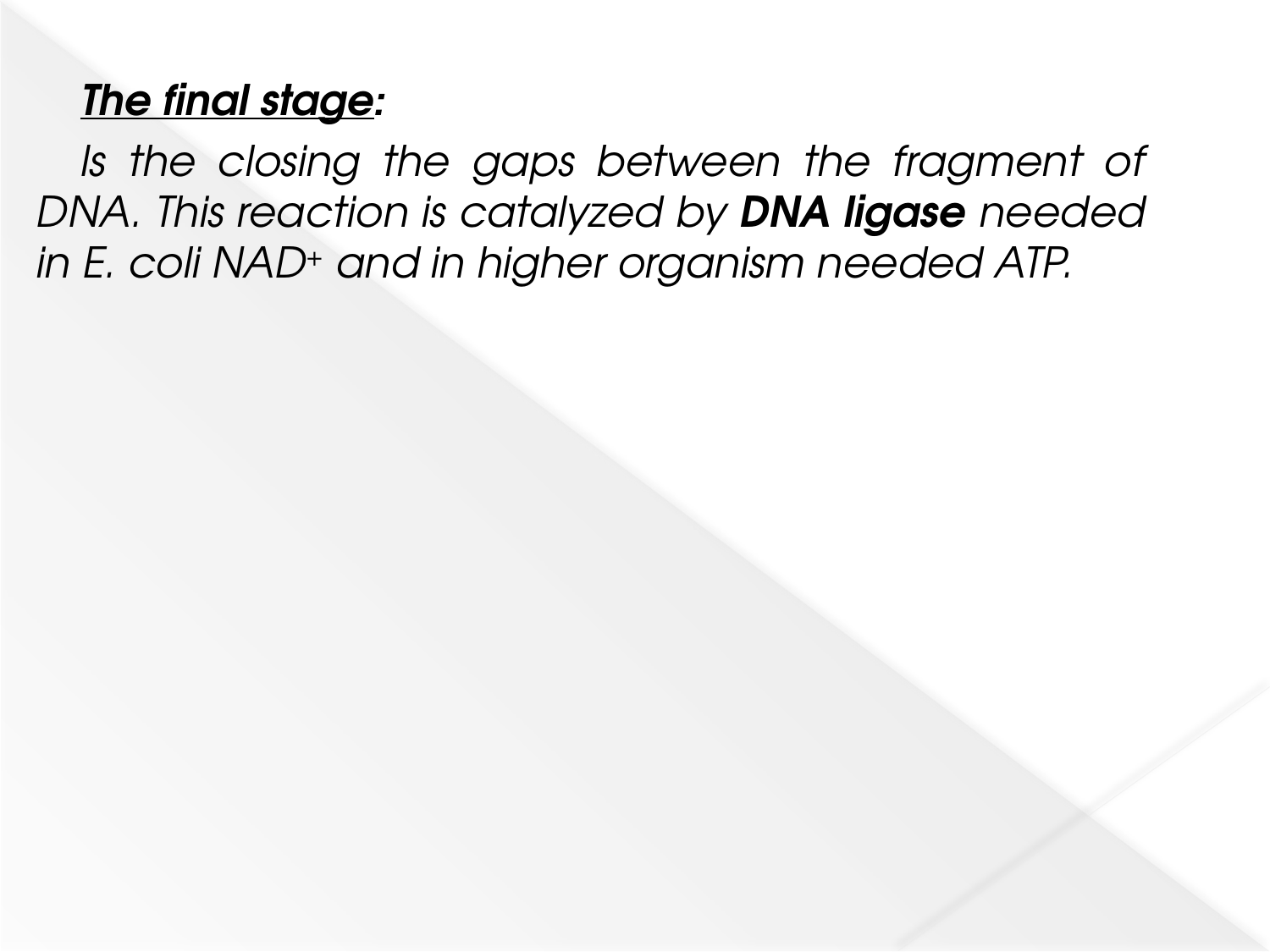

The final stage:
  Is the closing the gaps between the fragment of DNA. This reaction is catalyzed by DNA ligase needed in E. coli NAD+ and in higher organism needed ATP.